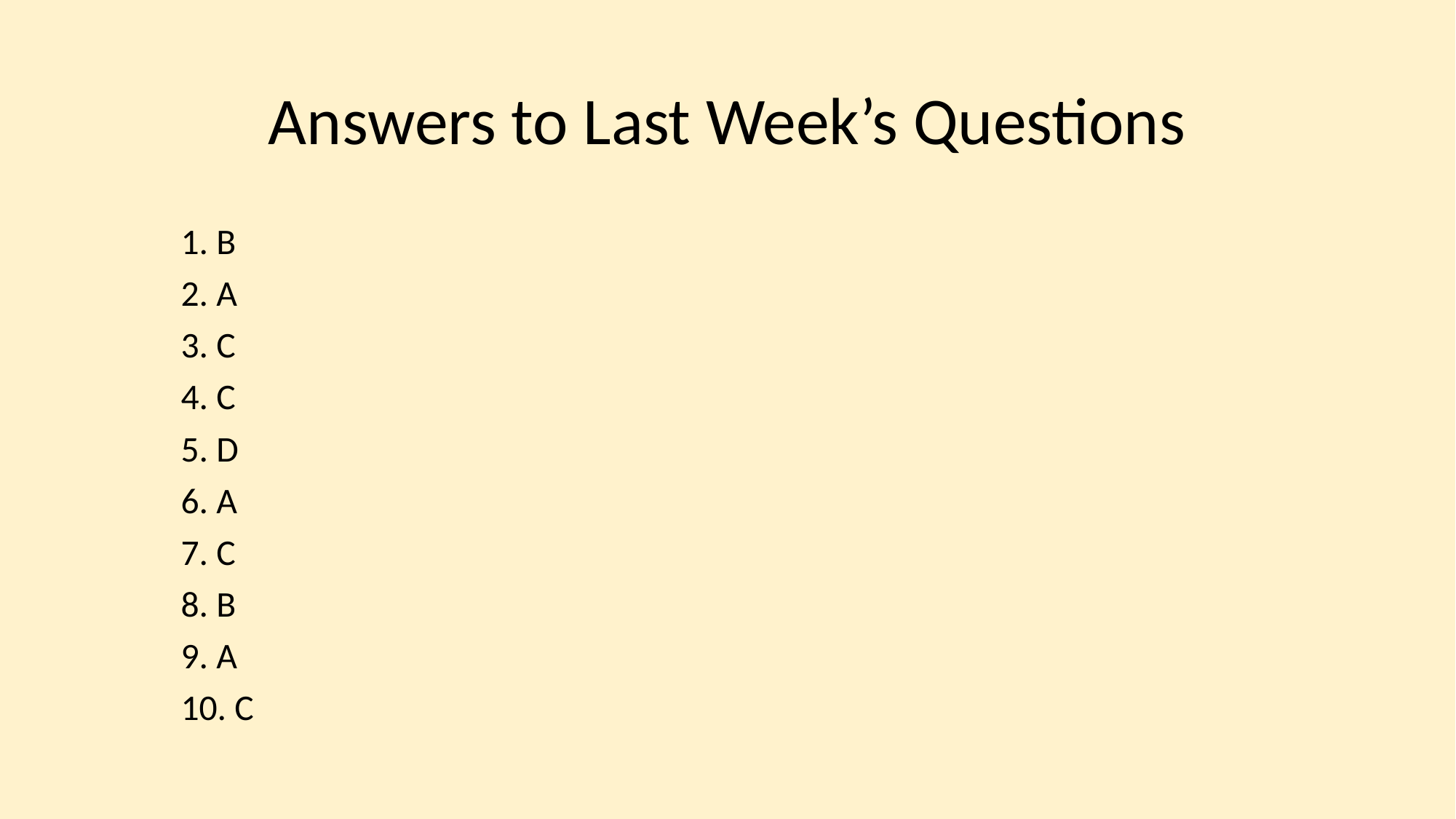

# Answers to Last Week’s Questions
1. B
2. A
3. C
4. C
5. D
6. A
7. C
8. B
9. A
10. C